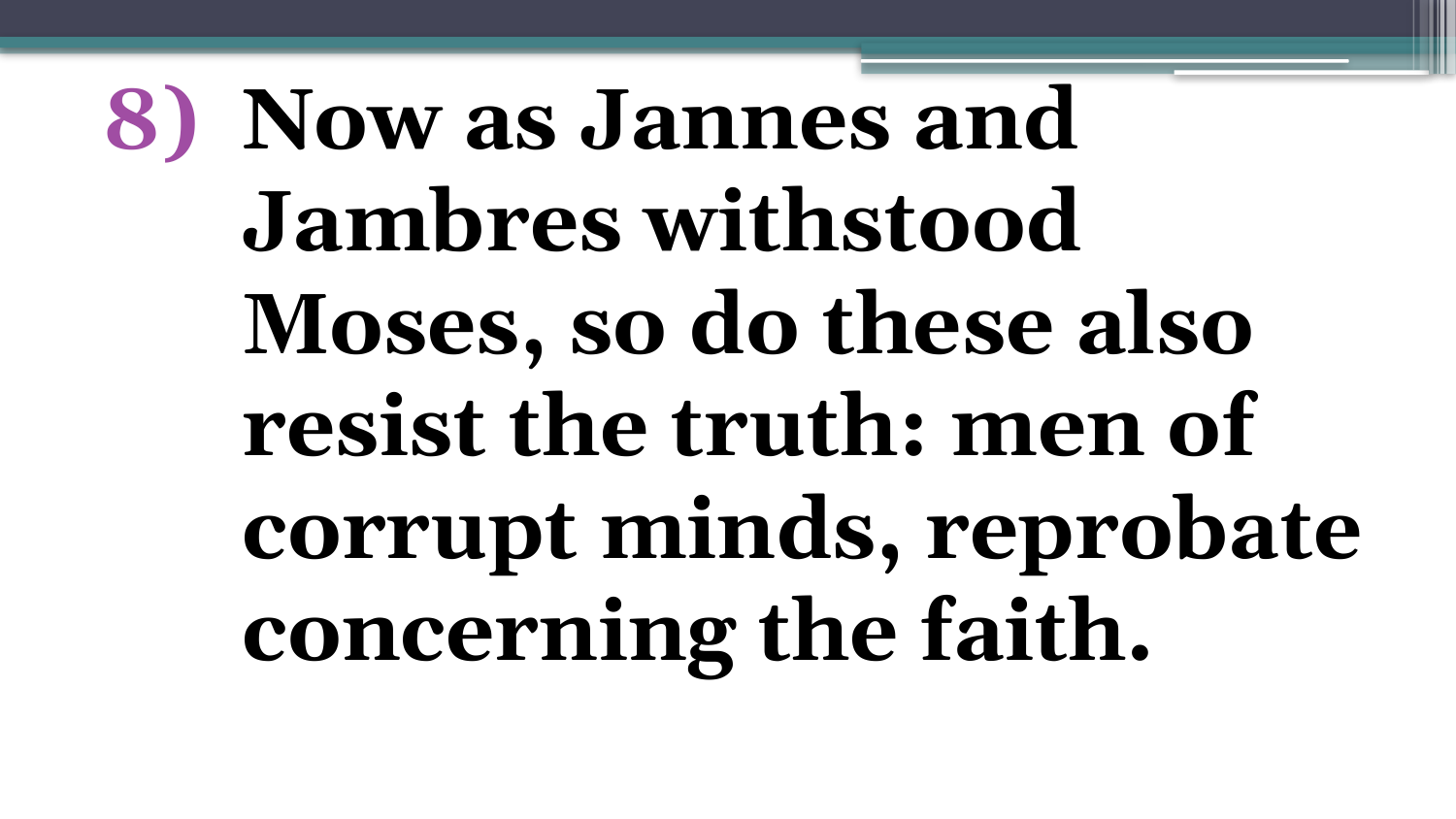

Now as Jannes and Jambres withstood Moses, so do these also resist the truth: men of corrupt minds, reprobate concerning the faith.